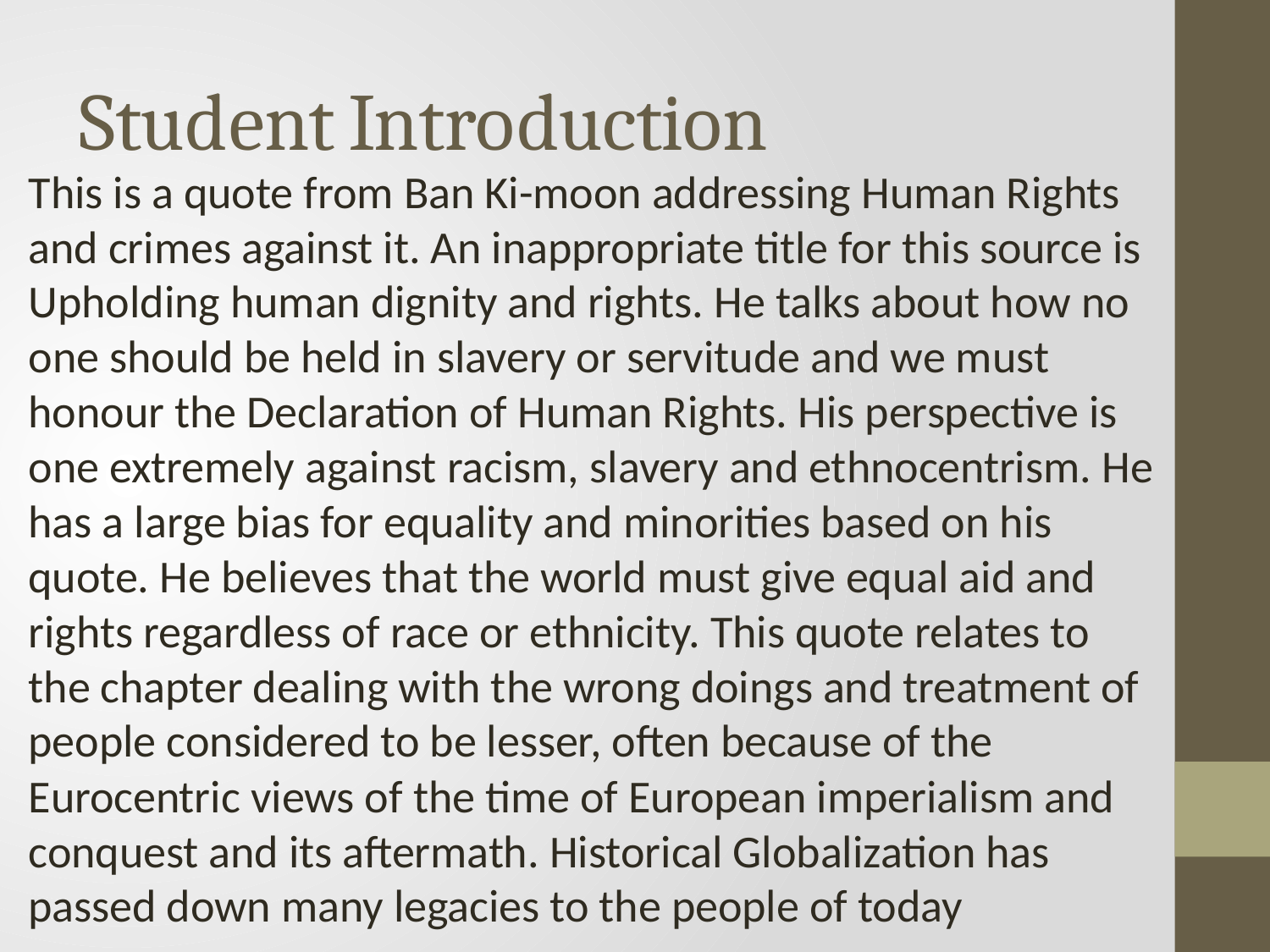

# Student Introduction
This is a quote from Ban Ki-moon addressing Human Rights and crimes against it. An inappropriate title for this source is Upholding human dignity and rights. He talks about how no one should be held in slavery or servitude and we must honour the Declaration of Human Rights. His perspective is one extremely against racism, slavery and ethnocentrism. He has a large bias for equality and minorities based on his quote. He believes that the world must give equal aid and rights regardless of race or ethnicity. This quote relates to the chapter dealing with the wrong doings and treatment of people considered to be lesser, often because of the Eurocentric views of the time of European imperialism and conquest and its aftermath. Historical Globalization has passed down many legacies to the people of today